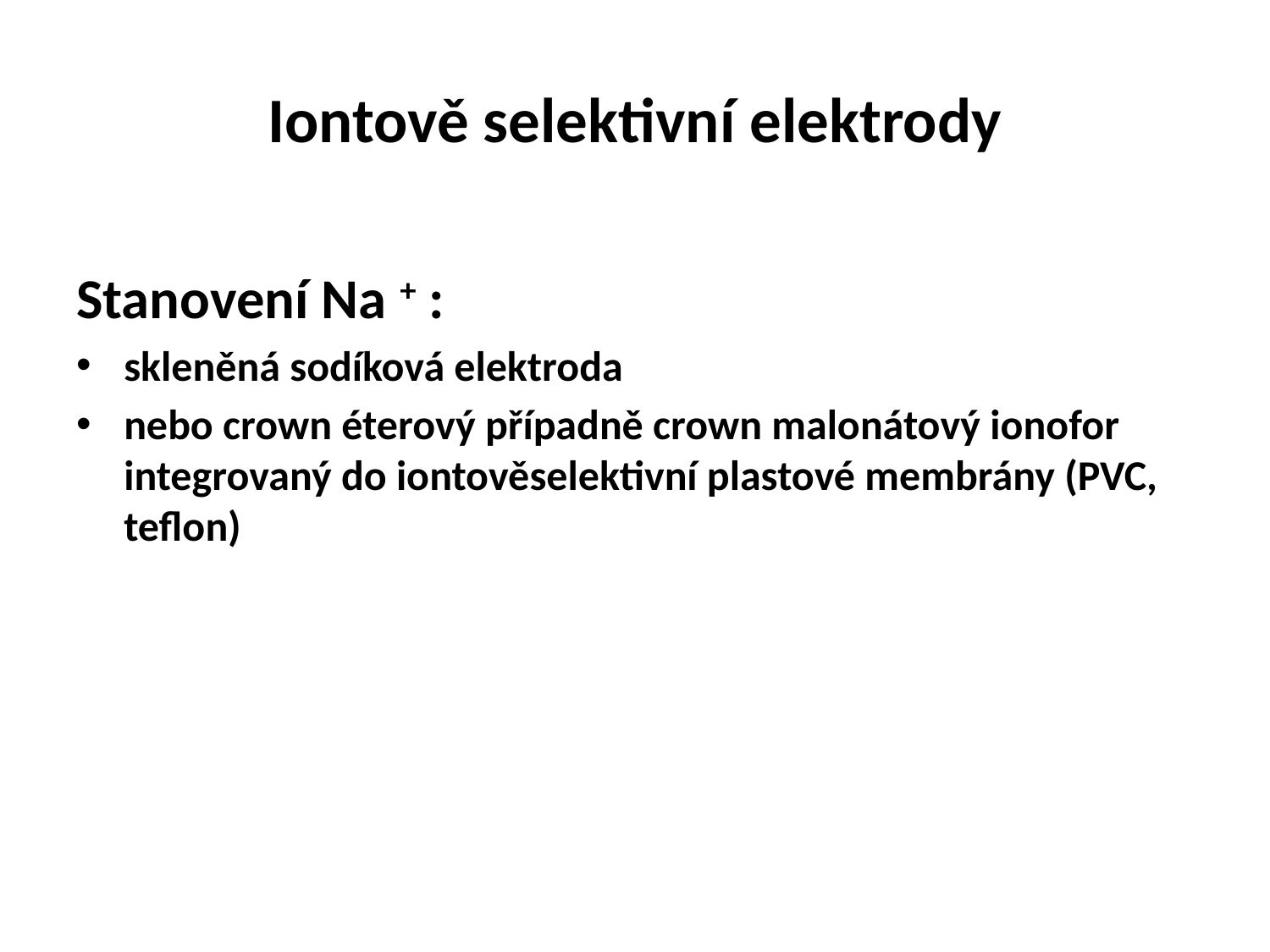

# Iontově selektivní elektrody
Stanovení Na + :
skleněná sodíková elektroda
nebo crown éterový případně crown malonátový ionofor integrovaný do iontověselektivní plastové membrány (PVC, teflon)